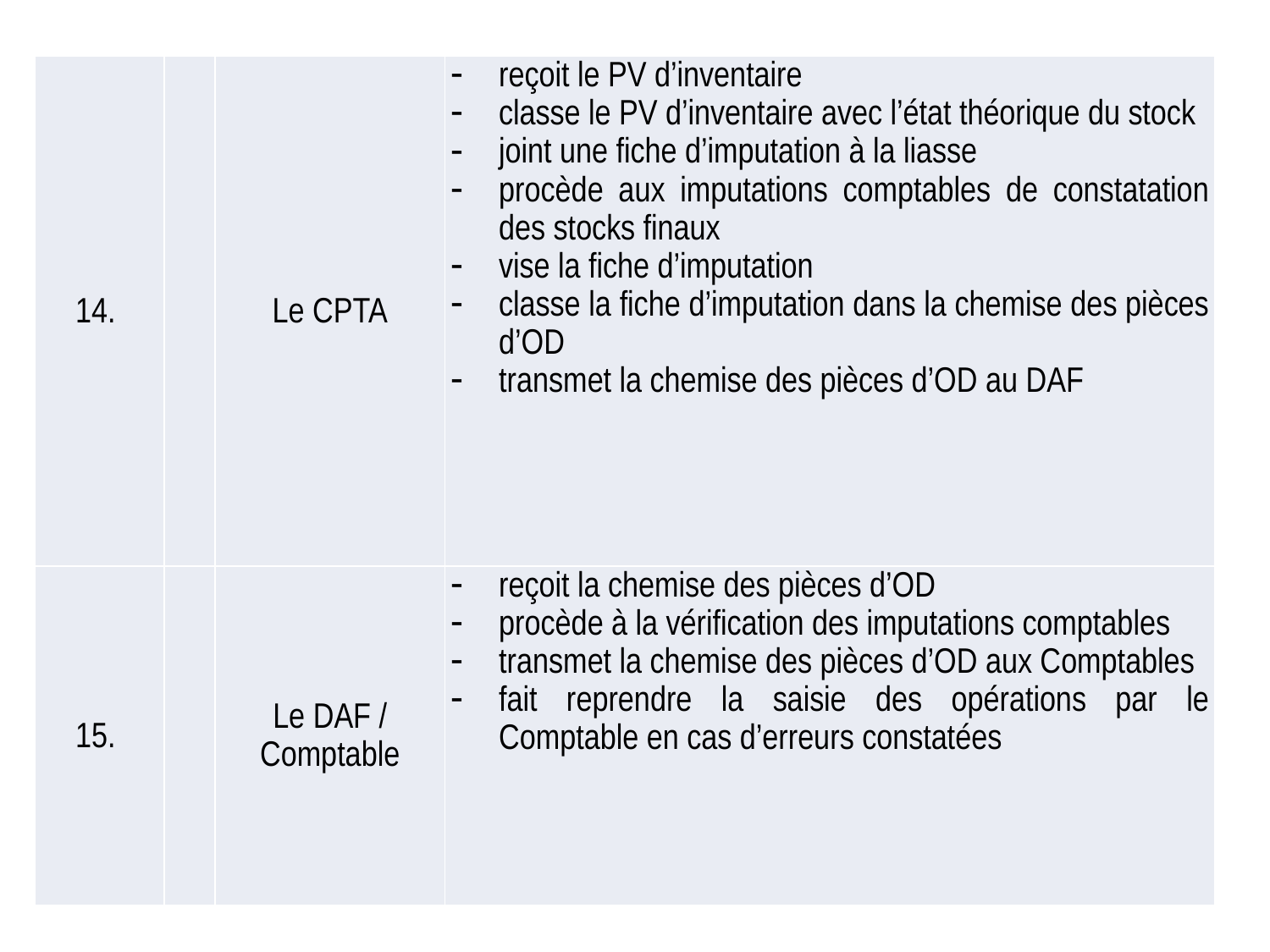

| 14. |  | Le CPTA | reçoit le PV d’inventaire classe le PV d’inventaire avec l’état théorique du stock joint une fiche d’imputation à la liasse procède aux imputations comptables de constatation des stocks finaux vise la fiche d’imputation classe la fiche d’imputation dans la chemise des pièces d’OD transmet la chemise des pièces d’OD au DAF |
| --- | --- | --- | --- |
| 15. |  | Le DAF / Comptable | reçoit la chemise des pièces d’OD procède à la vérification des imputations comptables transmet la chemise des pièces d’OD aux Comptables fait reprendre la saisie des opérations par le Comptable en cas d’erreurs constatées |